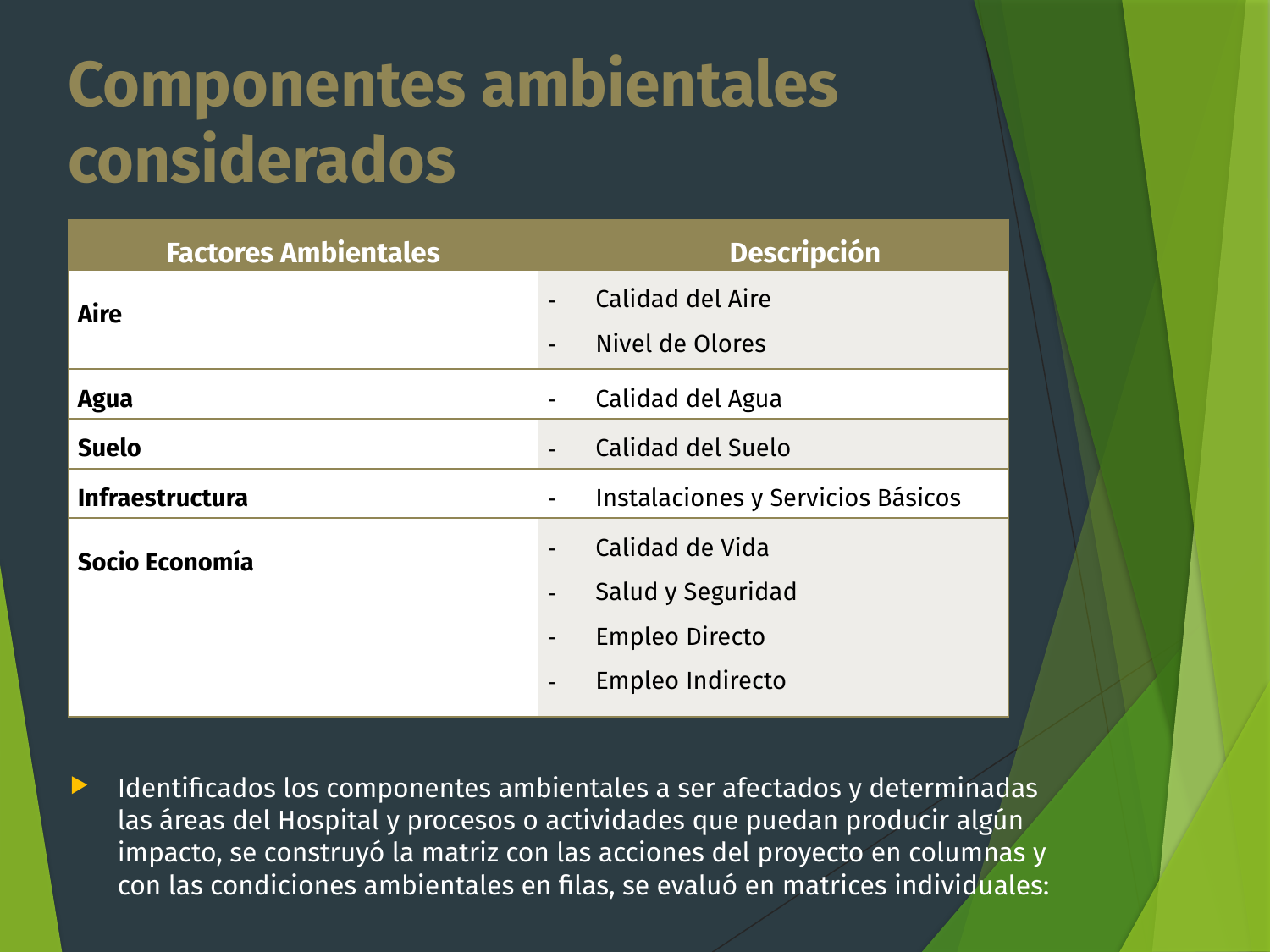

# Componentes ambientales considerados
| Factores Ambientales | Descripción |
| --- | --- |
| Aire | Calidad del Aire Nivel de Olores |
| Agua | Calidad del Agua |
| Suelo | Calidad del Suelo |
| Infraestructura | Instalaciones y Servicios Básicos |
| Socio Economía | Calidad de Vida Salud y Seguridad Empleo Directo Empleo Indirecto |
Identificados los componentes ambientales a ser afectados y determinadas las áreas del Hospital y procesos o actividades que puedan producir algún impacto, se construyó la matriz con las acciones del proyecto en columnas y con las condiciones ambientales en filas, se evaluó en matrices individuales: